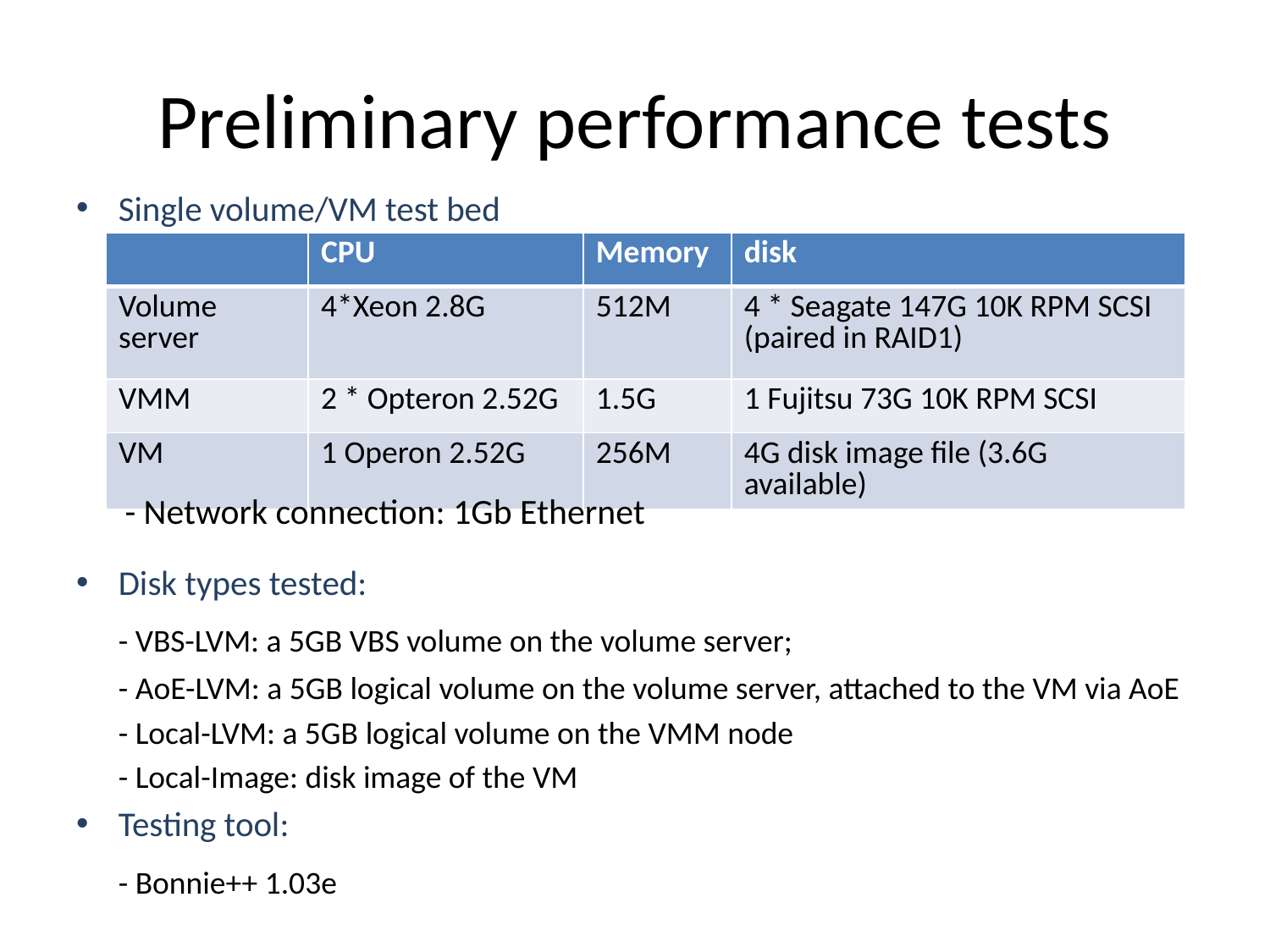

# Preliminary performance tests
Single volume/VM test bed

Disk types tested:
	- VBS-LVM: a 5GB VBS volume on the volume server;
	- AoE-LVM: a 5GB logical volume on the volume server, attached to the VM via AoE
	- Local-LVM: a 5GB logical volume on the VMM node
	- Local-Image: disk image of the VM
Testing tool:
	- Bonnie++ 1.03e

|  | CPU | Memory | disk |
| --- | --- | --- | --- |
| Volume server | 4\*Xeon 2.8G | 512M | 4 \* Seagate 147G 10K RPM SCSI (paired in RAID1) |
| VMM | 2 \* Opteron 2.52G | 1.5G | 1 Fujitsu 73G 10K RPM SCSI |
| VM | 1 Operon 2.52G | 256M | 4G disk image file (3.6G available) |
- Network connection: 1Gb Ethernet